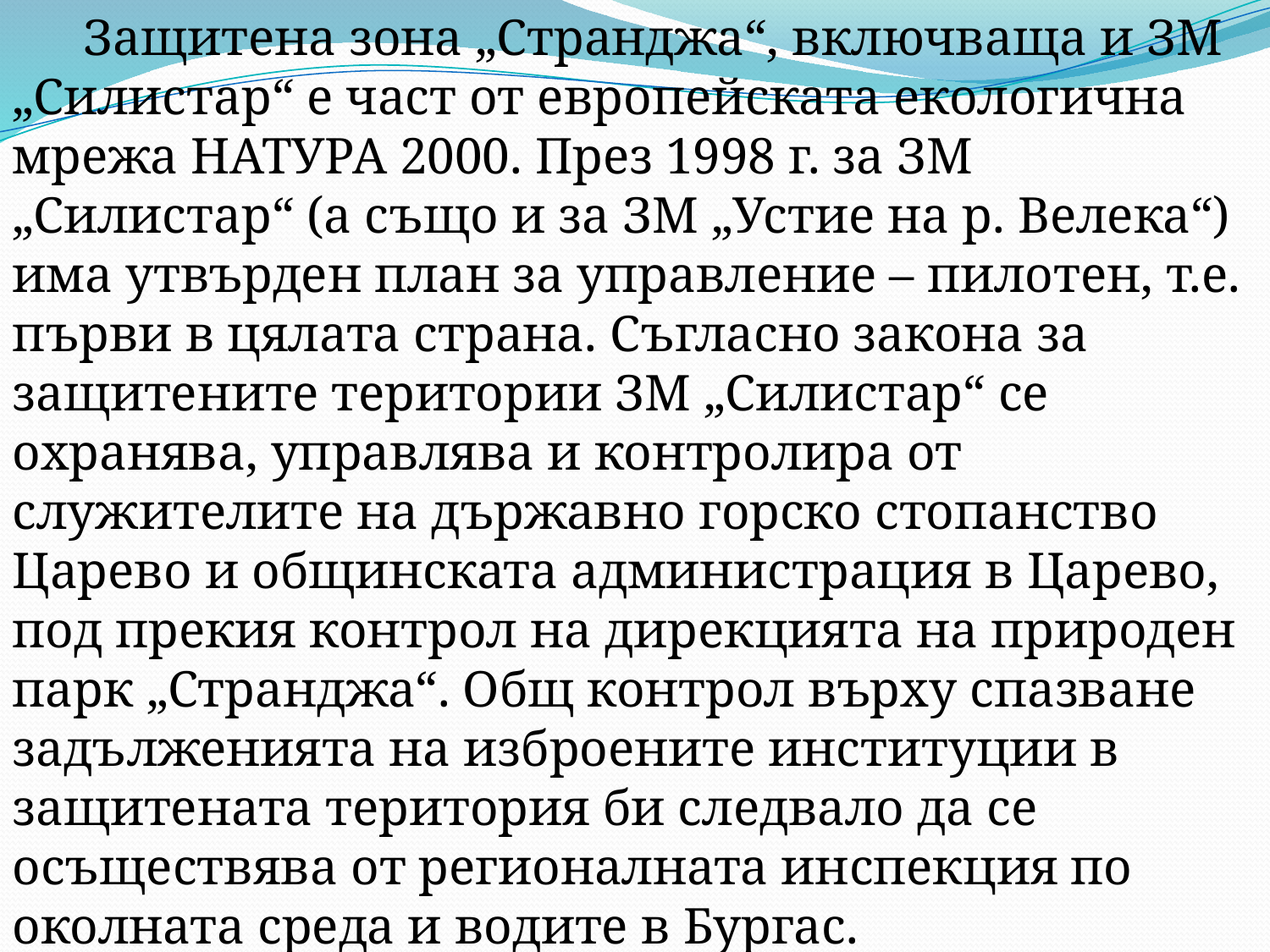

Защитена зона „Странджа“, включваща и ЗМ „Силистар“ е част от европейската екологична мрежа НАТУРА 2000. През 1998 г. за ЗМ „Силистар“ (а също и за ЗМ „Устие на р. Велека“) има утвърден план за управление – пилотен, т.е. първи в цялата страна. Съгласно закона за защитените територии ЗМ „Силистар“ се охранява, управлява и контролира от служителите на държавно горско стопанство Царево и общинската администрация в Царево, под прекия контрол на дирекцията на природен парк „Странджа“. Общ контрол върху спазване задълженията на изброените институции в защитената територия би следвало да се осъществява от регионалната инспекция по околната среда и водите в Бургас.